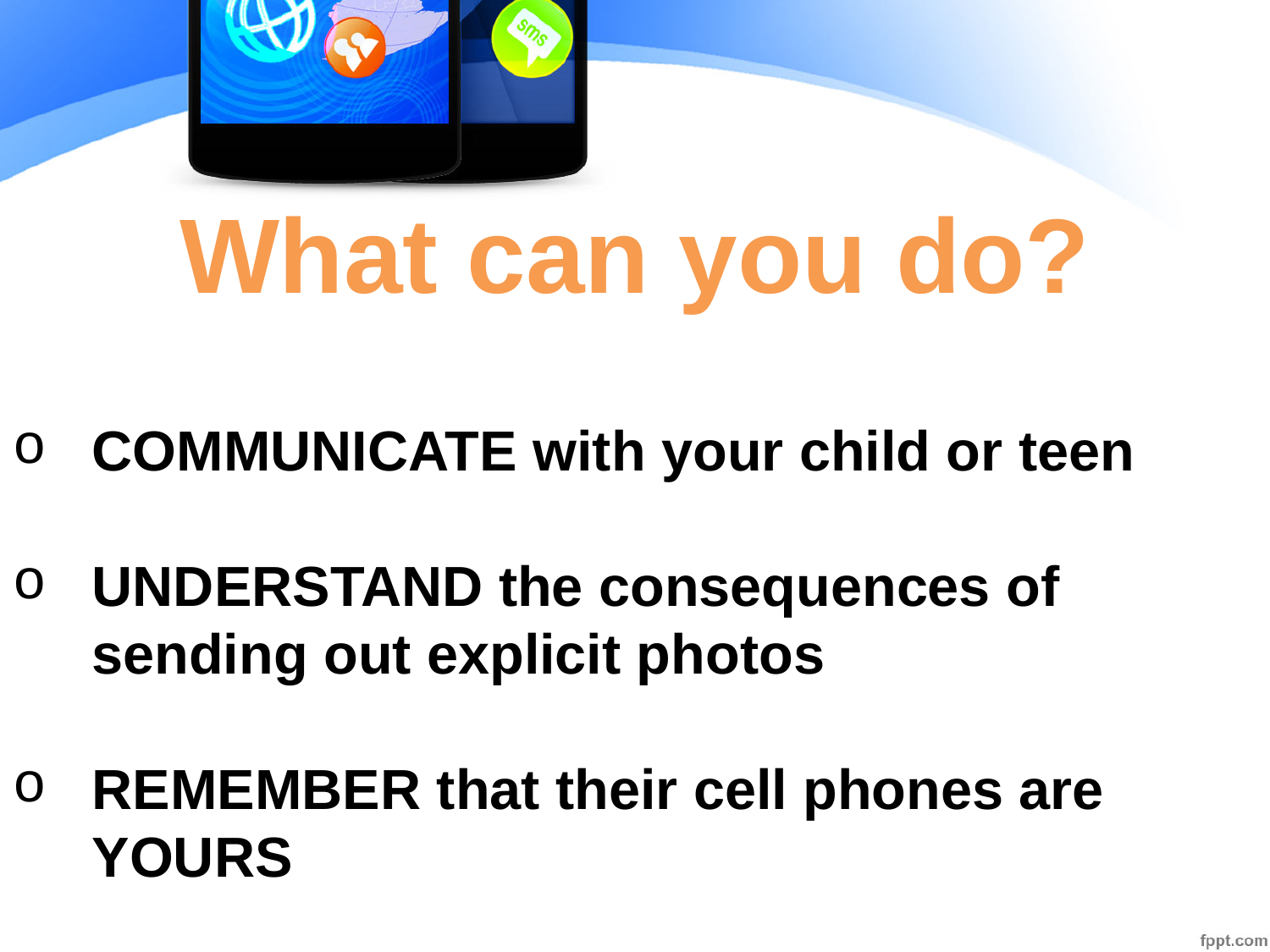

What can you do?
COMMUNICATE with your child or teen

UNDERSTAND the consequences of sending out explicit photos

REMEMBER that their cell phones are YOURS